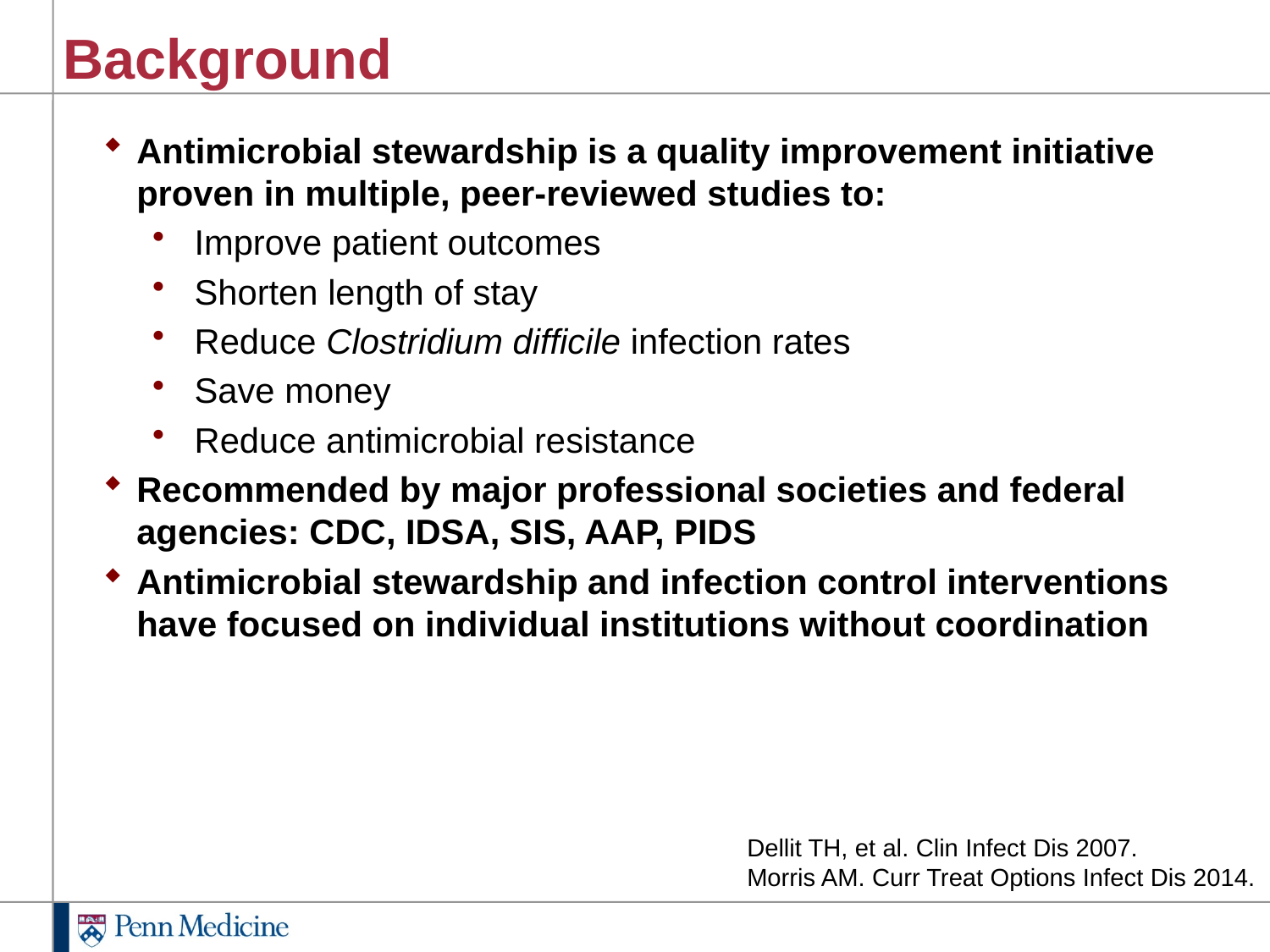

# Background
Antimicrobial stewardship is a quality improvement initiative proven in multiple, peer-reviewed studies to:
Improve patient outcomes
Shorten length of stay
Reduce Clostridium difficile infection rates
Save money
Reduce antimicrobial resistance
Recommended by major professional societies and federal agencies: CDC, IDSA, SIS, AAP, PIDS
Antimicrobial stewardship and infection control interventions have focused on individual institutions without coordination
Dellit TH, et al. Clin Infect Dis 2007.
Morris AM. Curr Treat Options Infect Dis 2014.